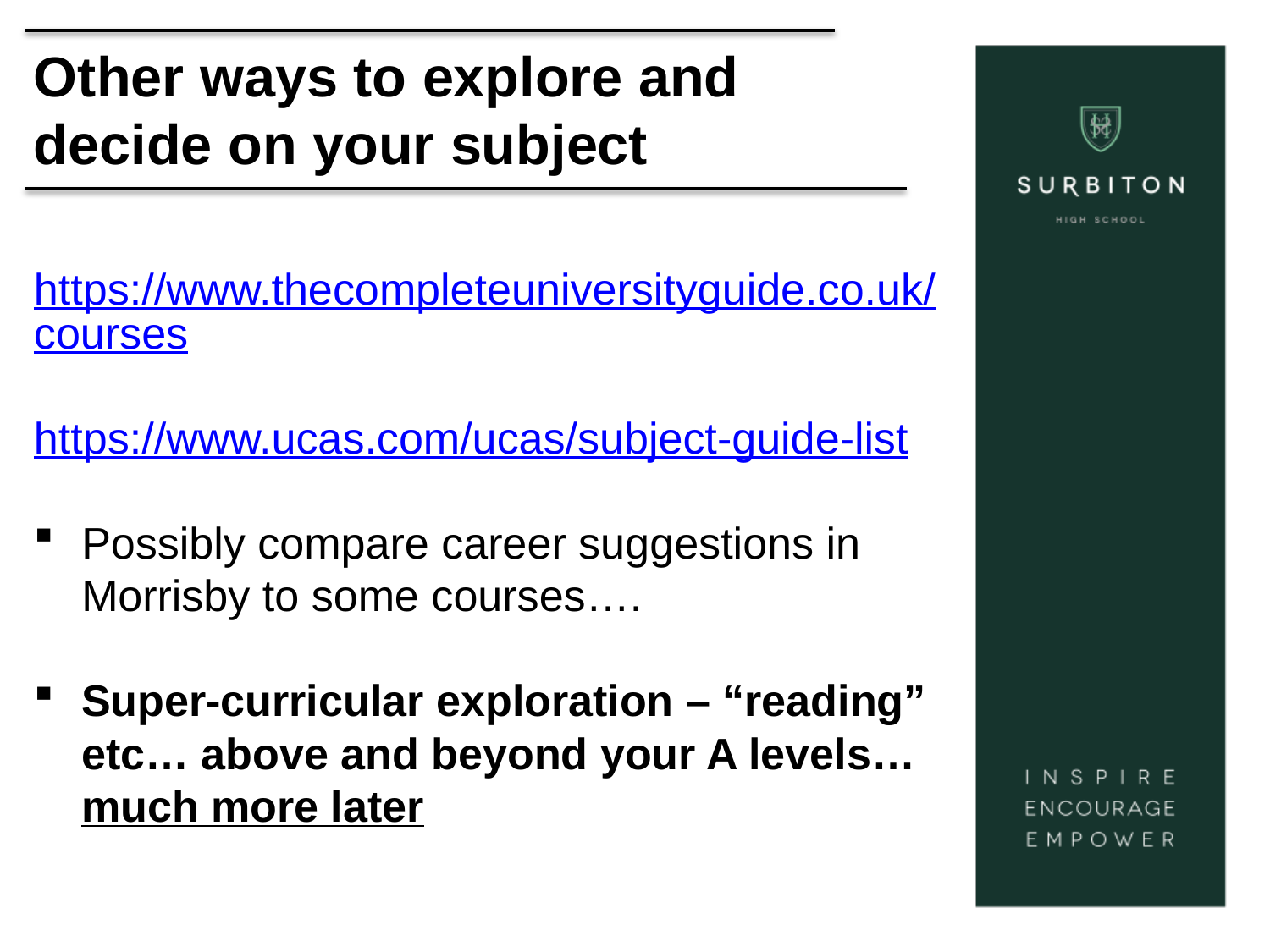

# Other ways to explore and decide on your subject
https://www.thecompleteuniversityguide.co.uk/courses
https://www.ucas.com/ucas/subject-guide-list
Possibly compare career suggestions in Morrisby to some courses….
Super-curricular exploration – “reading” etc… above and beyond your A levels… much more later